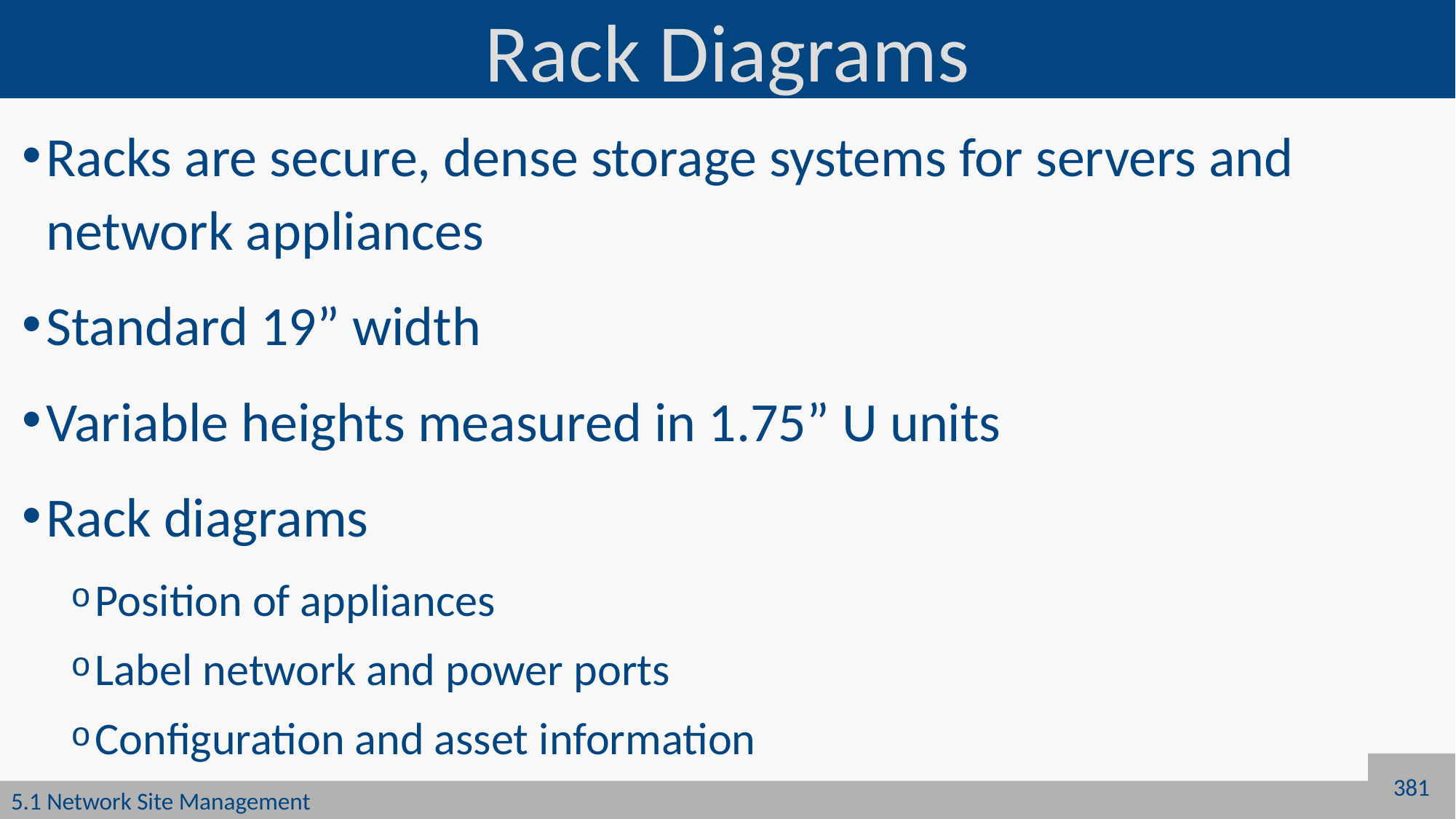

# Rack Diagrams
Racks are secure, dense storage systems for servers and network appliances
Standard 19” width
Variable heights measured in 1.75” U units
Rack diagrams
Position of appliances
Label network and power ports
Configuration and asset information

381
5.1 Network Site Management